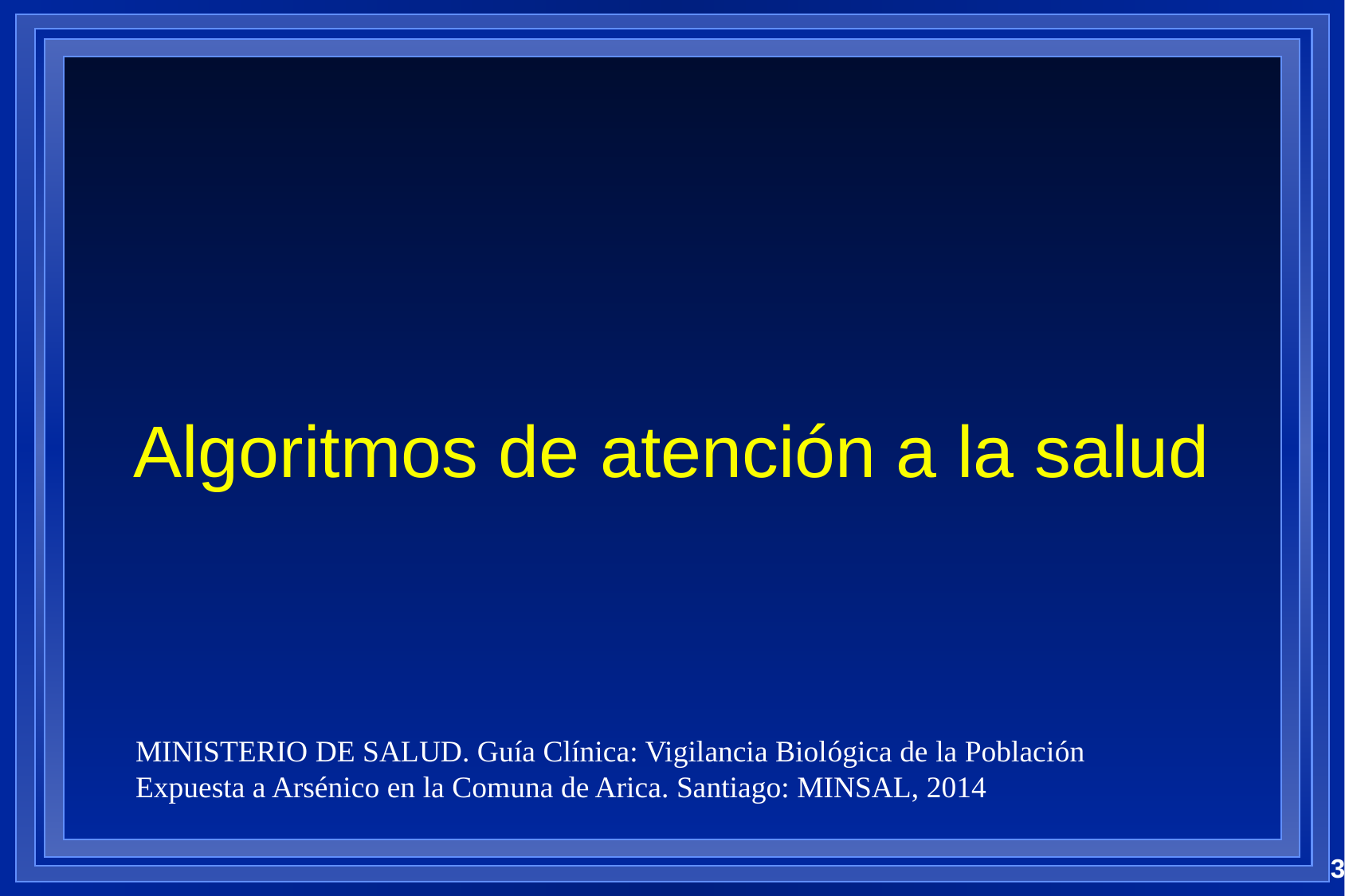

# Algoritmos de atención a la salud
MINISTERIO DE SALUD. Guía Clínica: Vigilancia Biológica de la Población Expuesta a Arsénico en la Comuna de Arica. Santiago: MINSAL, 2014